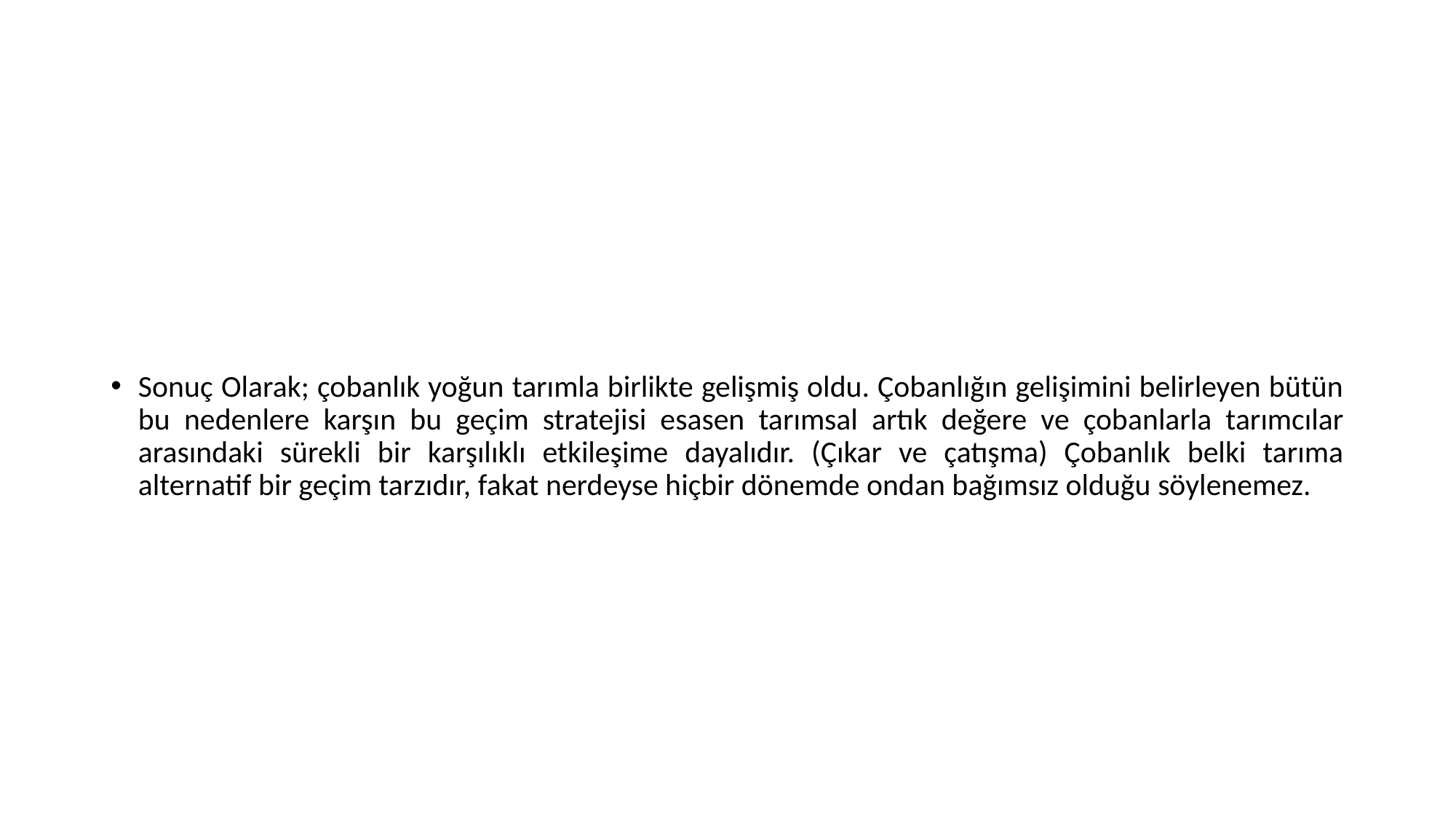

#

Sonuç Olarak; çobanlık yoğun tarımla birlikte gelişmiş oldu. Çobanlığın gelişimini belirleyen bütün bu nedenlere karşın bu geçim stratejisi esasen tarımsal artık değere ve çobanlarla tarımcılar arasındaki sürekli bir karşılıklı etkileşime dayalıdır. (Çıkar ve çatışma) Çobanlık belki tarıma alternatif bir geçim tarzıdır, fakat nerdeyse hiçbir dönemde ondan bağımsız olduğu söylenemez.